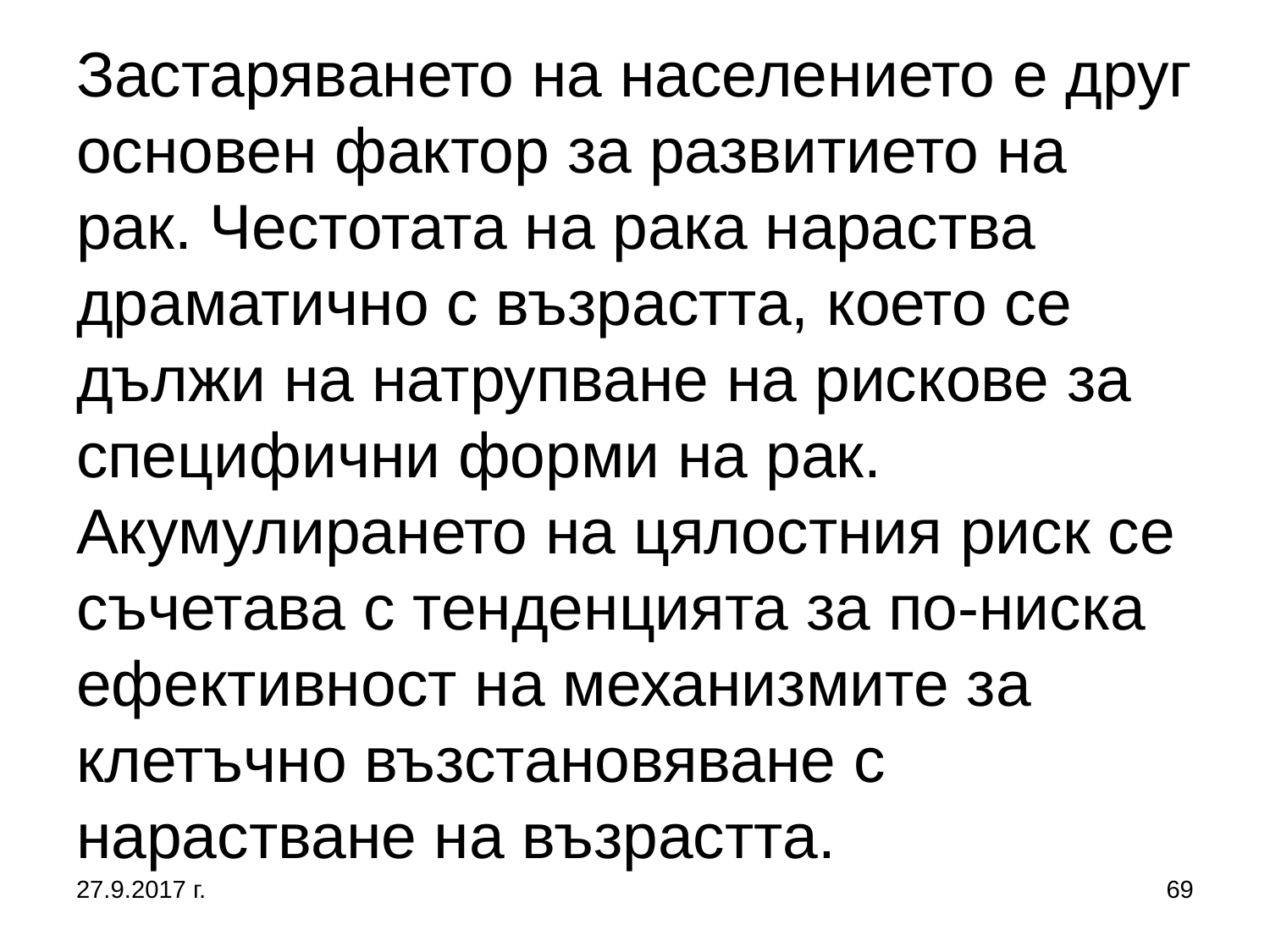

# Застаряването на населението е друг основен фактор за развитието на рак. Честотата на рака нараства драматично с възрастта, което се дължи на натрупване на рискове за специфични форми на рак. Акумулирането на цялостния риск се съчетава с тенденцията за по-ниска ефективност на механизмите за клетъчно възстановяване с нарастване на възрастта.
27.9.2017 г.
69